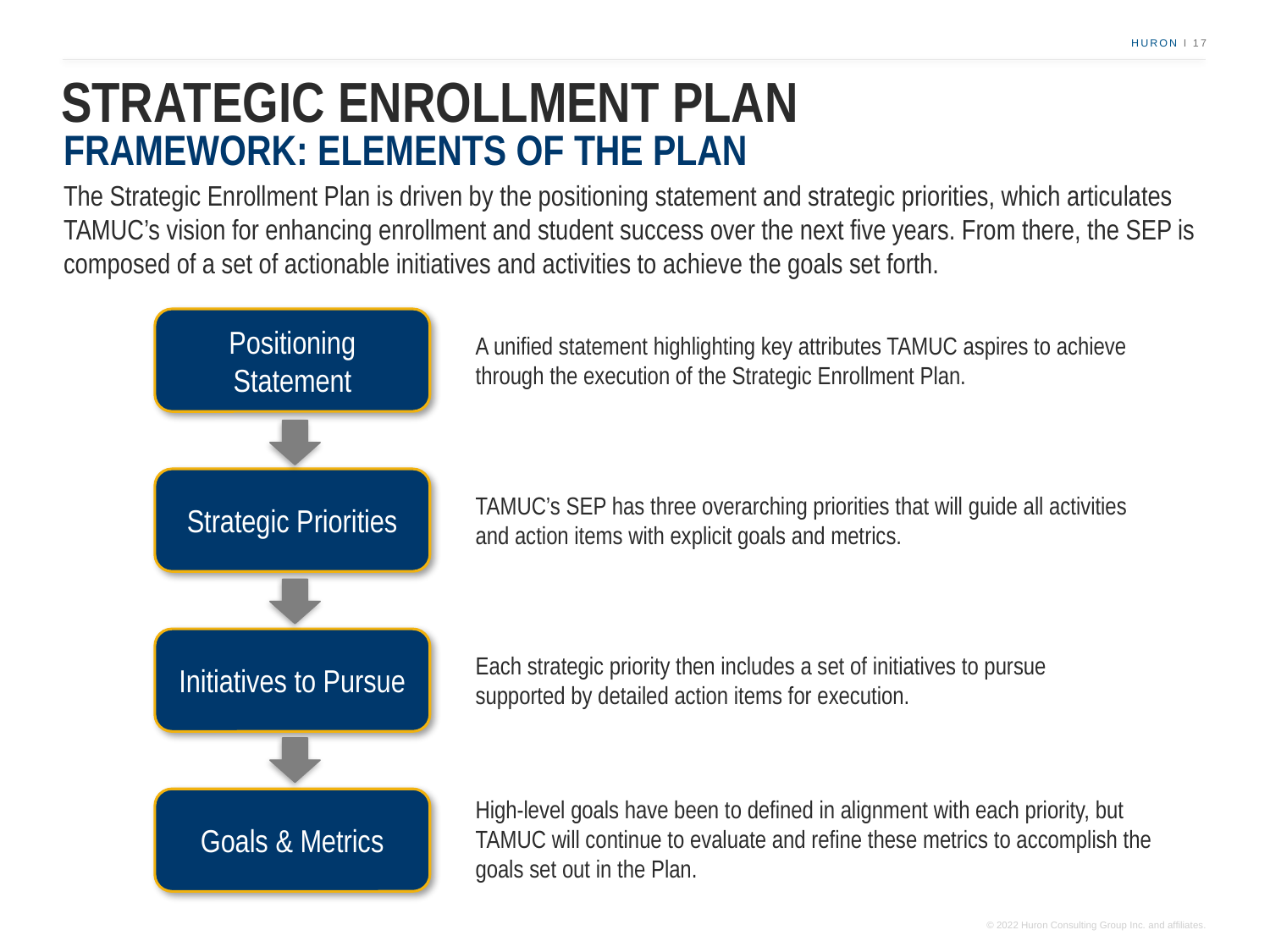

# STRATEGIC ENROLLMENT PLAN
FRAMEWORK: ELEMENTS OF THE PLAN
The Strategic Enrollment Plan is driven by the positioning statement and strategic priorities, which articulates TAMUC’s vision for enhancing enrollment and student success over the next five years. From there, the SEP is composed of a set of actionable initiatives and activities to achieve the goals set forth.
Positioning Statement
A unified statement highlighting key attributes TAMUC aspires to achieve through the execution of the Strategic Enrollment Plan.

Strategic Priorities
TAMUC’s SEP has three overarching priorities that will guide all activities and action items with explicit goals and metrics.

Initiatives to Pursue
Each strategic priority then includes a set of initiatives to pursue supported by detailed action items for execution.

High-level goals have been to defined in alignment with each priority, but TAMUC will continue to evaluate and refine these metrics to accomplish the goals set out in the Plan.
Goals & Metrics